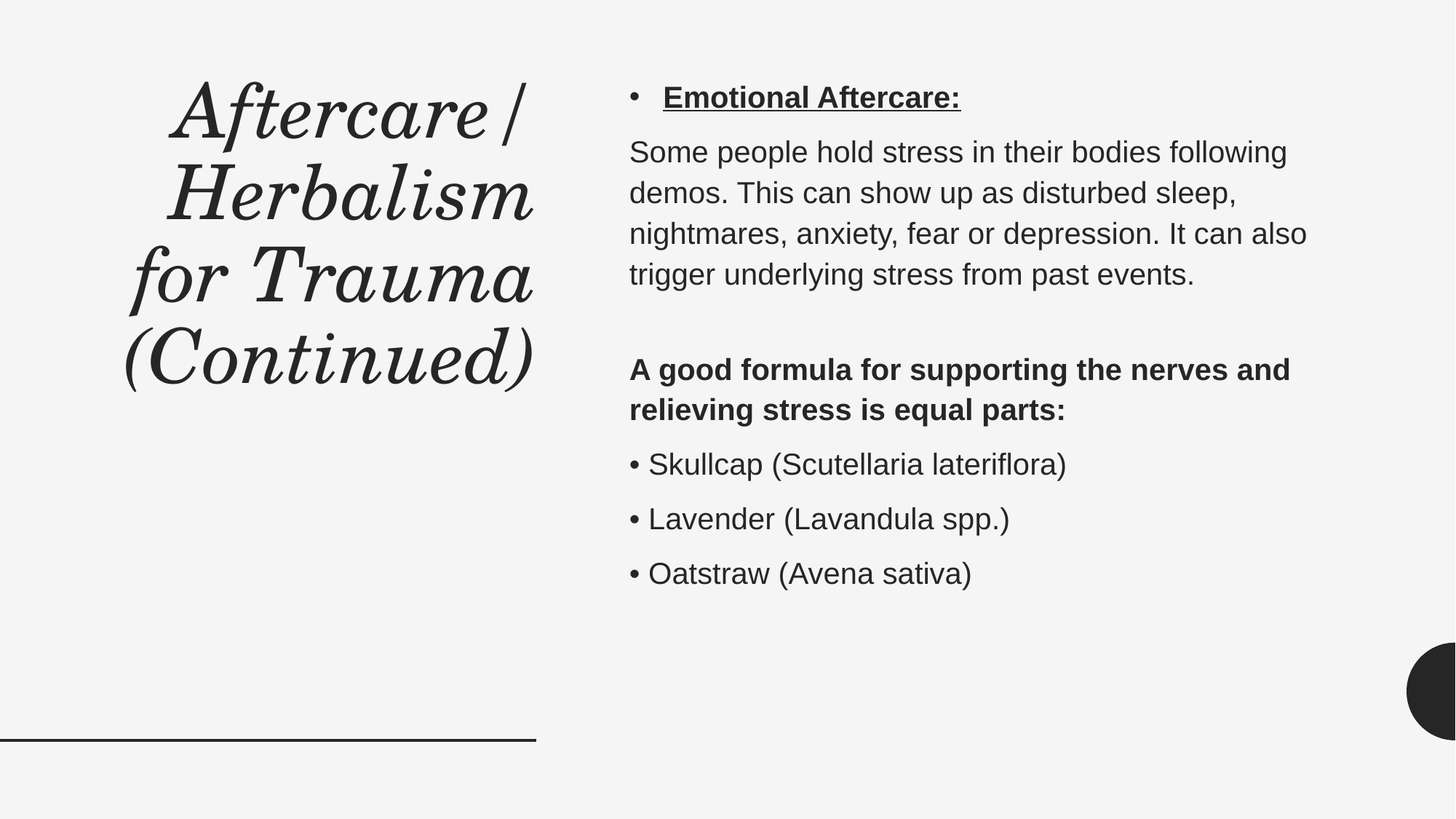

# Aftercare/ Herbalism for Trauma (Continued)
Emotional Aftercare:
Some people hold stress in their bodies following demos. This can show up as disturbed sleep, nightmares, anxiety, fear or depression. It can also trigger underlying stress from past events.
A good formula for supporting the nerves and relieving stress is equal parts:
• Skullcap (Scutellaria lateriflora)
• Lavender (Lavandula spp.)
• Oatstraw (Avena sativa)